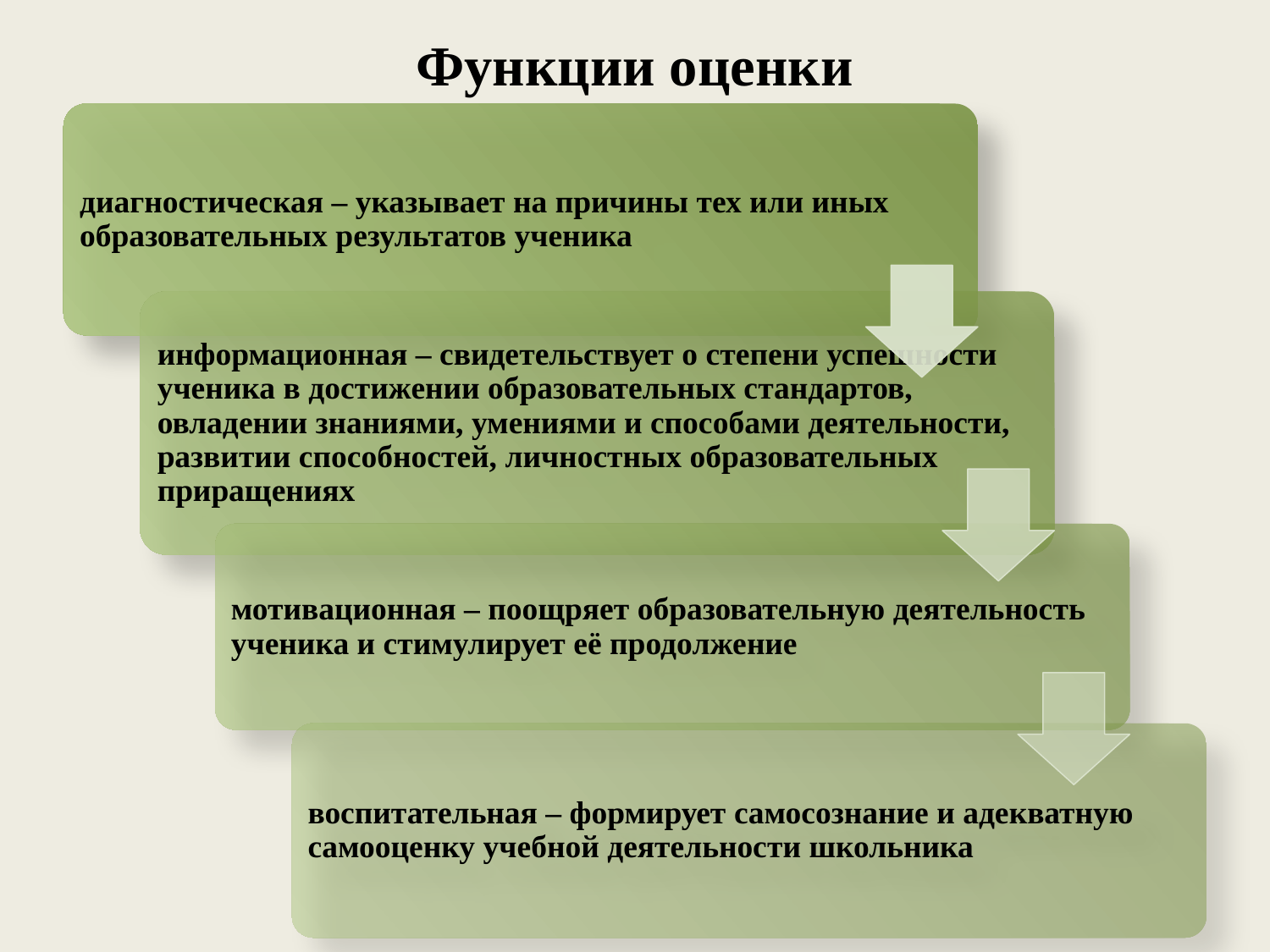

# Функции оценки
диагностическая – указывает на причины тех или иных образовательных результатов ученика
информационная – свидетельствует о степени успешности ученика в достижении образовательных стандартов, овладении знаниями, умениями и способами деятельности, развитии способностей, личностных образовательных приращениях
мотивационная – поощряет образовательную деятельность ученика и стимулирует её продолжение
воспитательная – формирует самосознание и адекватную самооценку учебной деятельности школьника